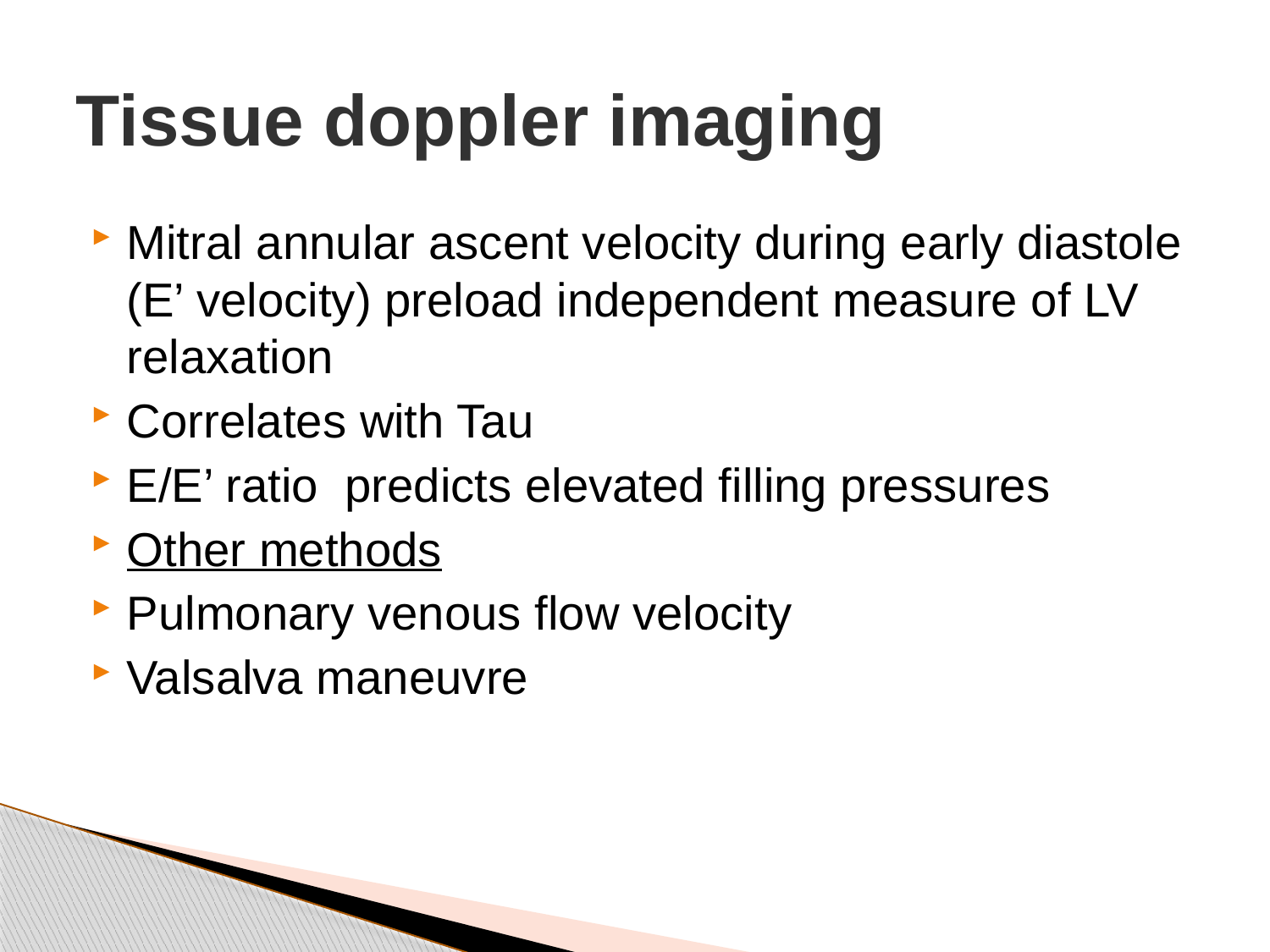

# Tissue doppler imaging
Mitral annular ascent velocity during early diastole (E’ velocity) preload independent measure of LV relaxation
Correlates with Tau
E/E’ ratio  predicts elevated filling pressures
Other methods
Pulmonary venous flow velocity
Valsalva maneuvre